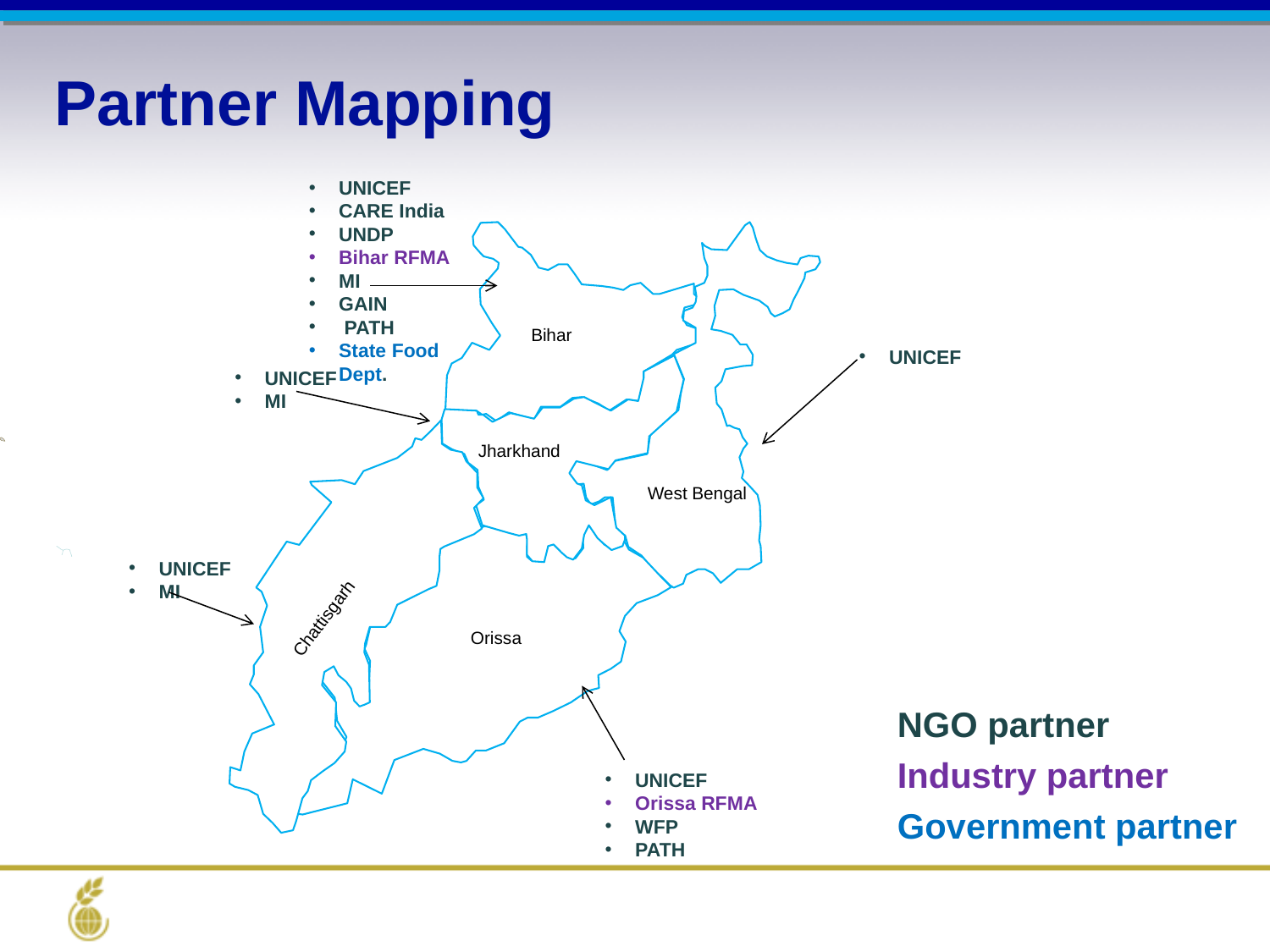

Partner Mapping
UNICEF
CARE India
UNDP
Bihar RFMA
MI
GAIN
 PATH
State Food Dept.

Bihar
UNICEF

UNICEF
MI

Jharkhand

West Bengal

UNICEF
MI
Chattisgarh

     NGO partner
     Industry partner
     Government partner
Orissa
UNICEF
Orissa RFMA
WFP
PATH